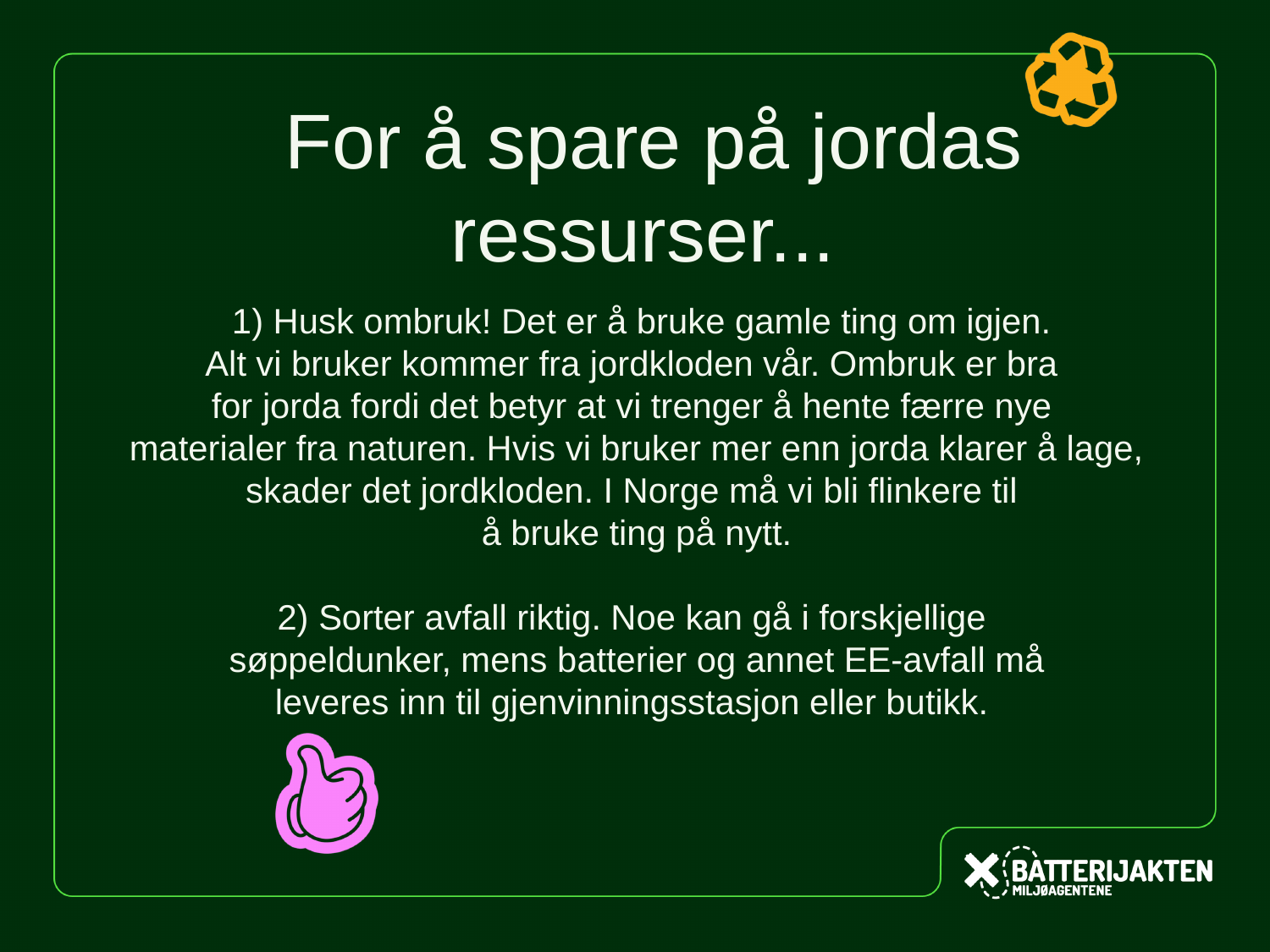

For å spare på jordas ressurser...
 1) Husk ombruk! Det er å bruke gamle ting om igjen.
Alt vi bruker kommer fra jordkloden vår. Ombruk er bra
for jorda fordi det betyr at vi trenger å hente færre nye
materialer fra naturen. Hvis vi bruker mer enn jorda klarer å lage, skader det jordkloden. I Norge må vi bli flinkere til
å bruke ting på nytt.

2) Sorter avfall riktig. Noe kan gå i forskjellige
søppeldunker, mens batterier og annet EE-avfall må
leveres inn til gjenvinningsstasjon eller butikk.